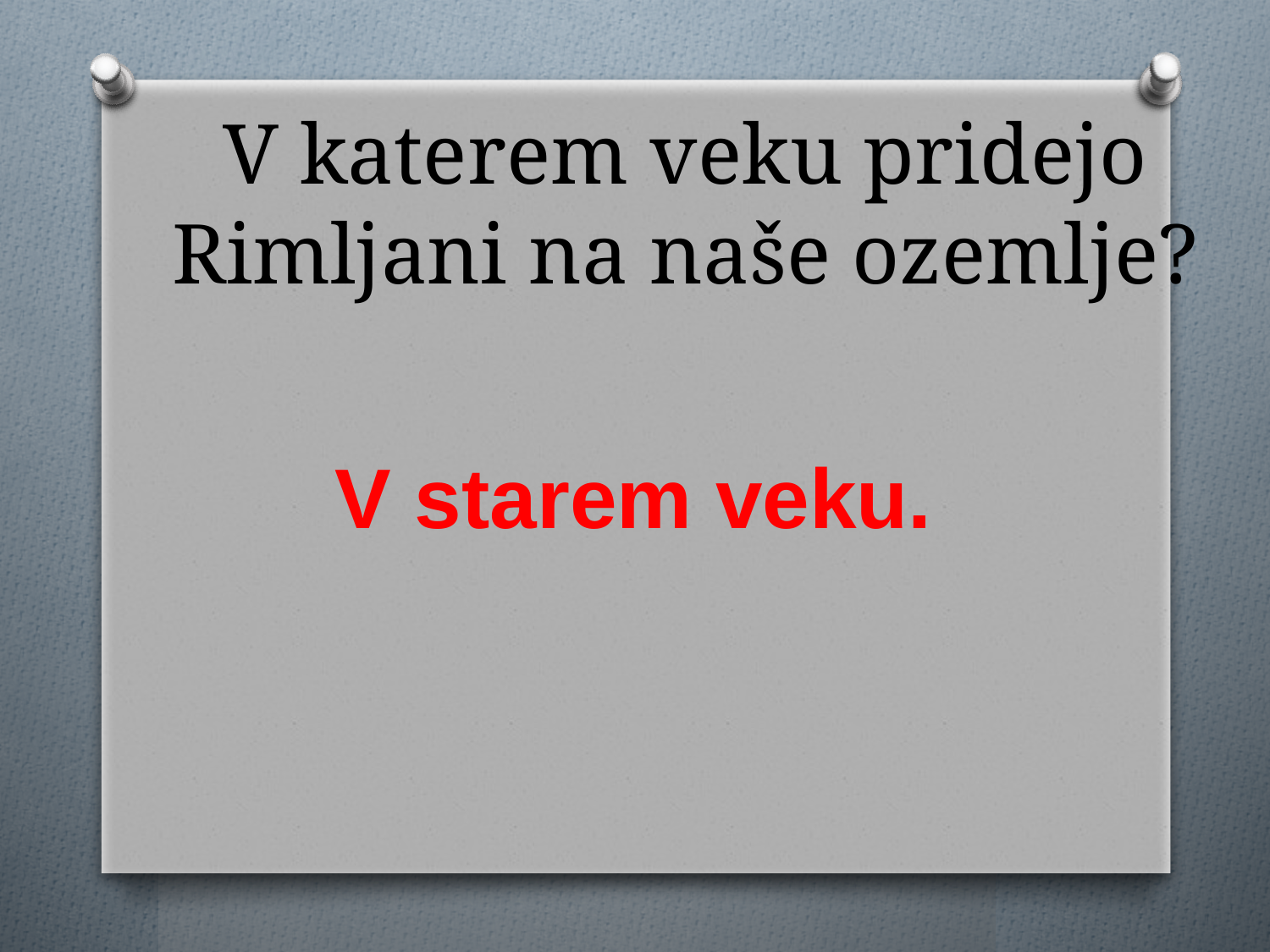

# V katerem veku pridejo Rimljani na naše ozemlje?

V starem veku.